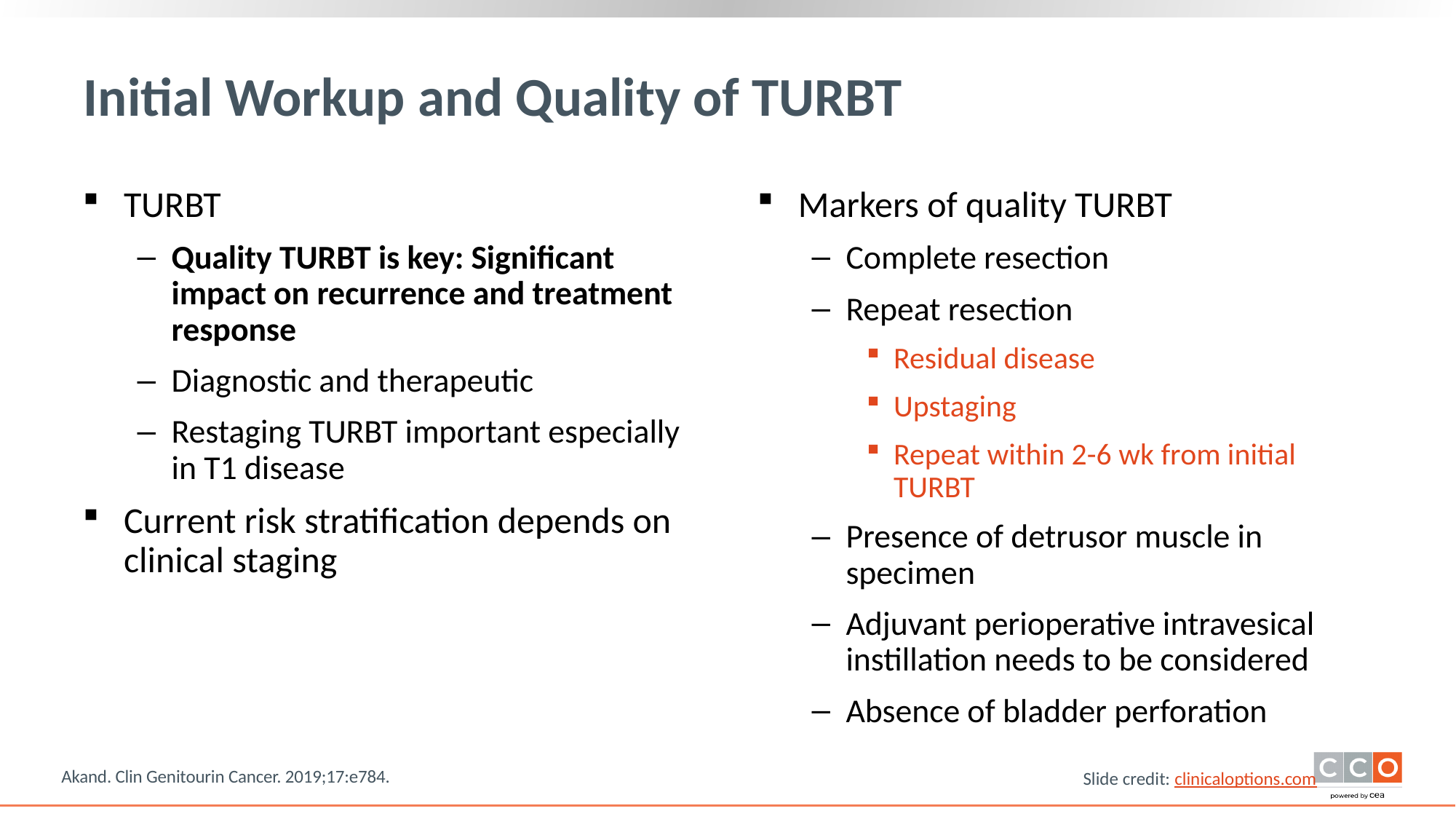

# Initial Workup and Quality of TURBT
TURBT
Quality TURBT is key: Significant impact on recurrence and treatment response
Diagnostic and therapeutic
Restaging TURBT important especially in T1 disease
Current risk stratification depends on clinical staging

Markers of quality TURBT
Complete resection
Repeat resection
Residual disease
Upstaging
Repeat within 2-6 wk from initial TURBT
Presence of detrusor muscle in specimen
Adjuvant perioperative intravesical instillation needs to be considered
Absence of bladder perforation

Akand. Clin Genitourin Cancer. 2019;17:e784.